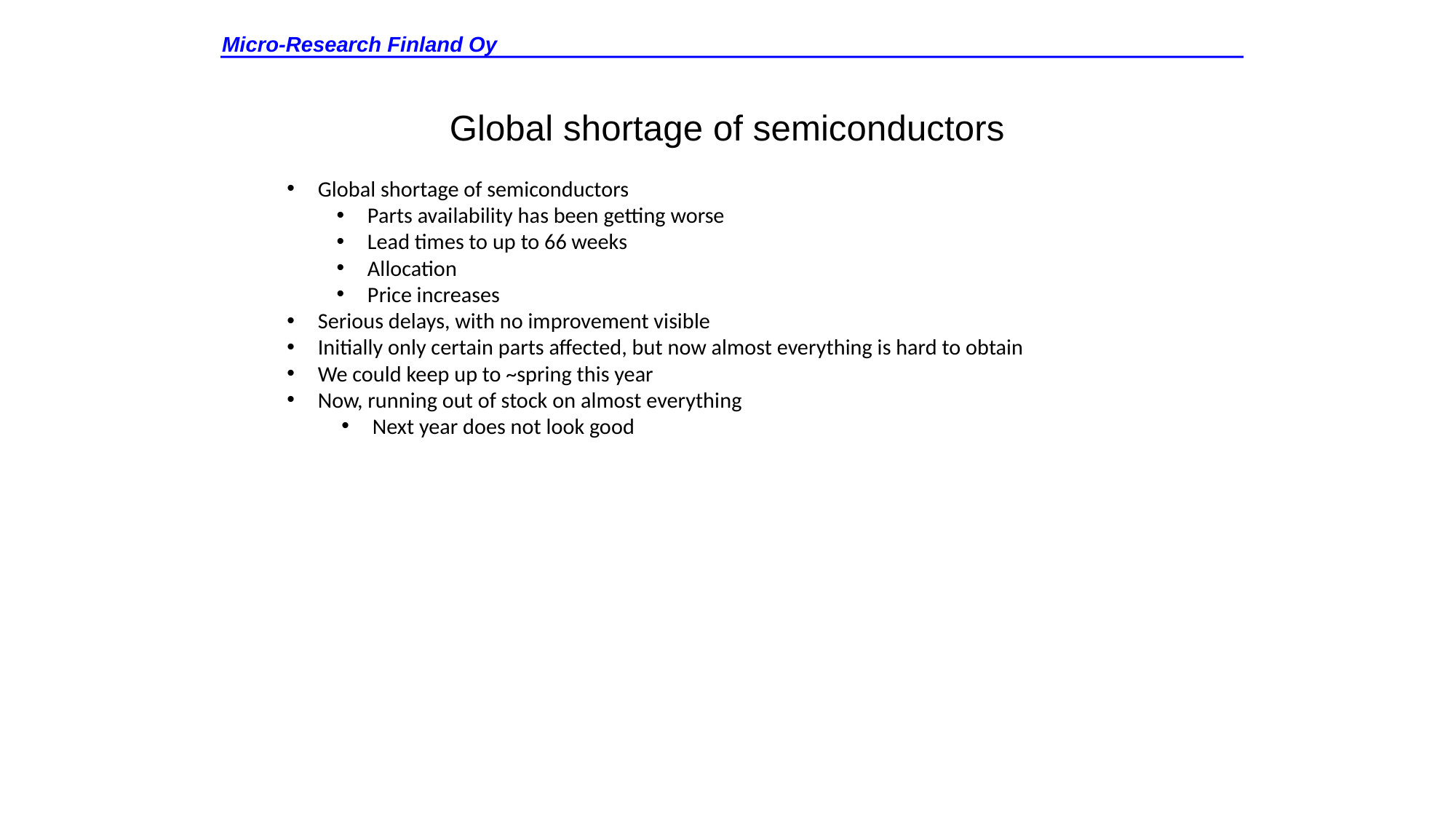

Micro-Research Finland Oy

Global shortage of semiconductors
Global shortage of semiconductors
Parts availability has been getting worse
Lead times to up to 66 weeks
Allocation
Price increases
Serious delays, with no improvement visible
Initially only certain parts affected, but now almost everything is hard to obtain
We could keep up to ~spring this year
Now, running out of stock on almost everything
Next year does not look good